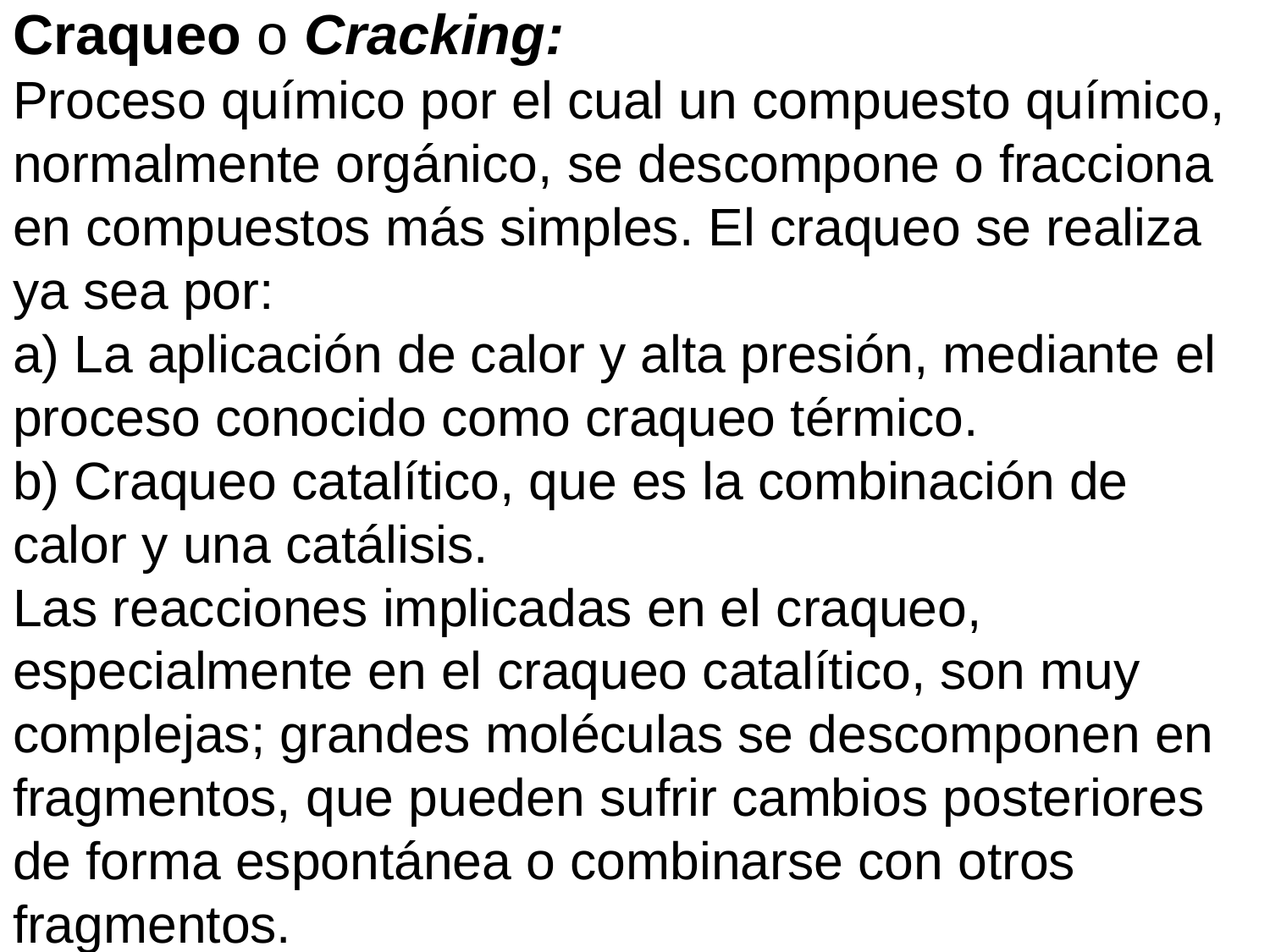

# Craqueo o Cracking: Proceso químico por el cual un compuesto químico, normalmente orgánico, se descompone o fracciona en compuestos más simples. El craqueo se realiza ya sea por: a) La aplicación de calor y alta presión, mediante el proceso conocido como craqueo térmico. b) Craqueo catalítico, que es la combinación de calor y una catálisis. Las reacciones implicadas en el craqueo, especialmente en el craqueo catalítico, son muy complejas; grandes moléculas se descomponen en fragmentos, que pueden sufrir cambios posteriores de forma espontánea o combinarse con otros fragmentos.